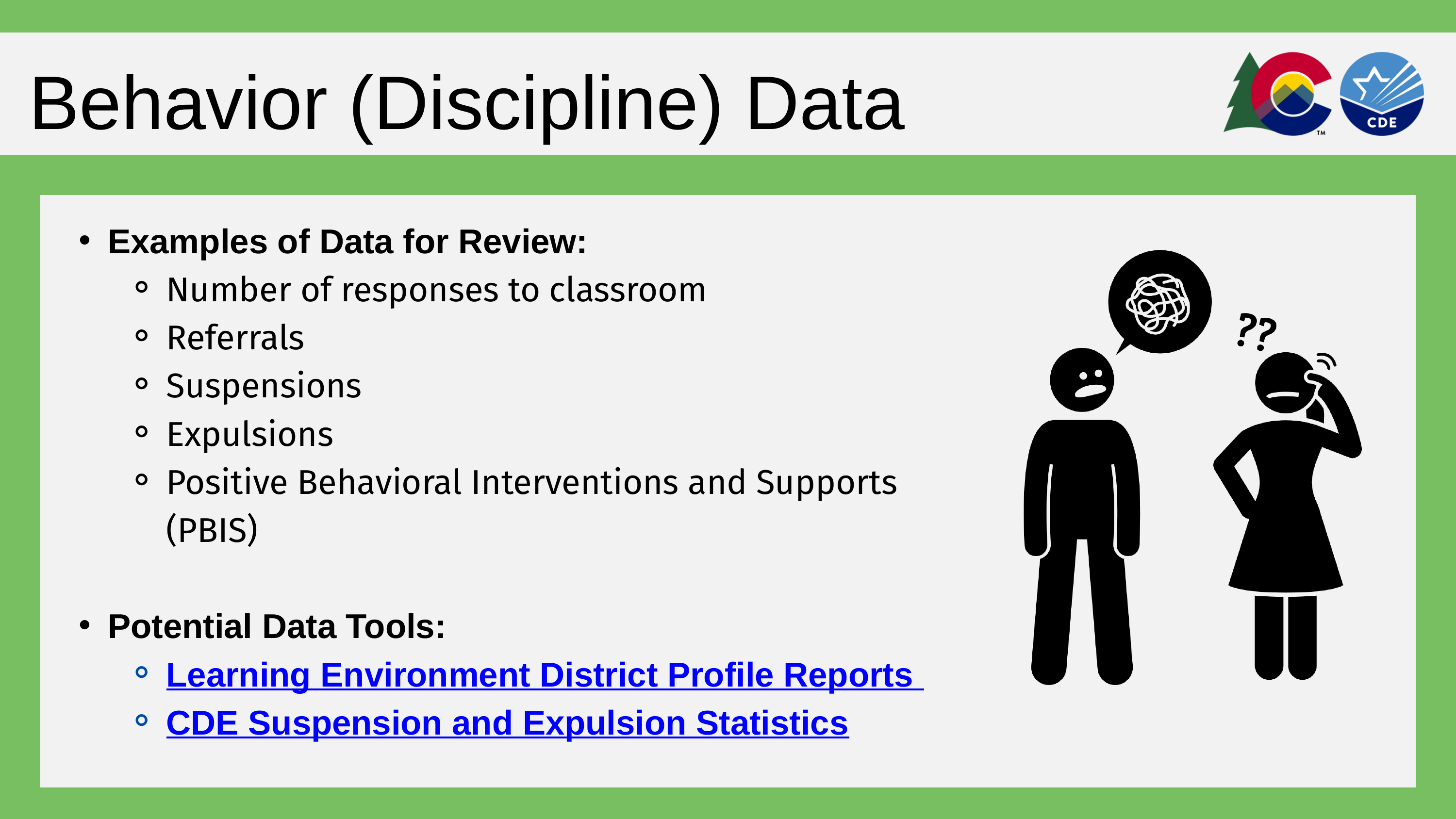

Behavior (Discipline) Data

Examples of Data for Review:
Number of responses to classroom
Referrals
Suspensions
Expulsions
Positive Behavioral Interventions and Supports (PBIS)

Potential Data Tools:
Learning Environment District Profile Reports
CDE Suspension and Expulsion Statistics